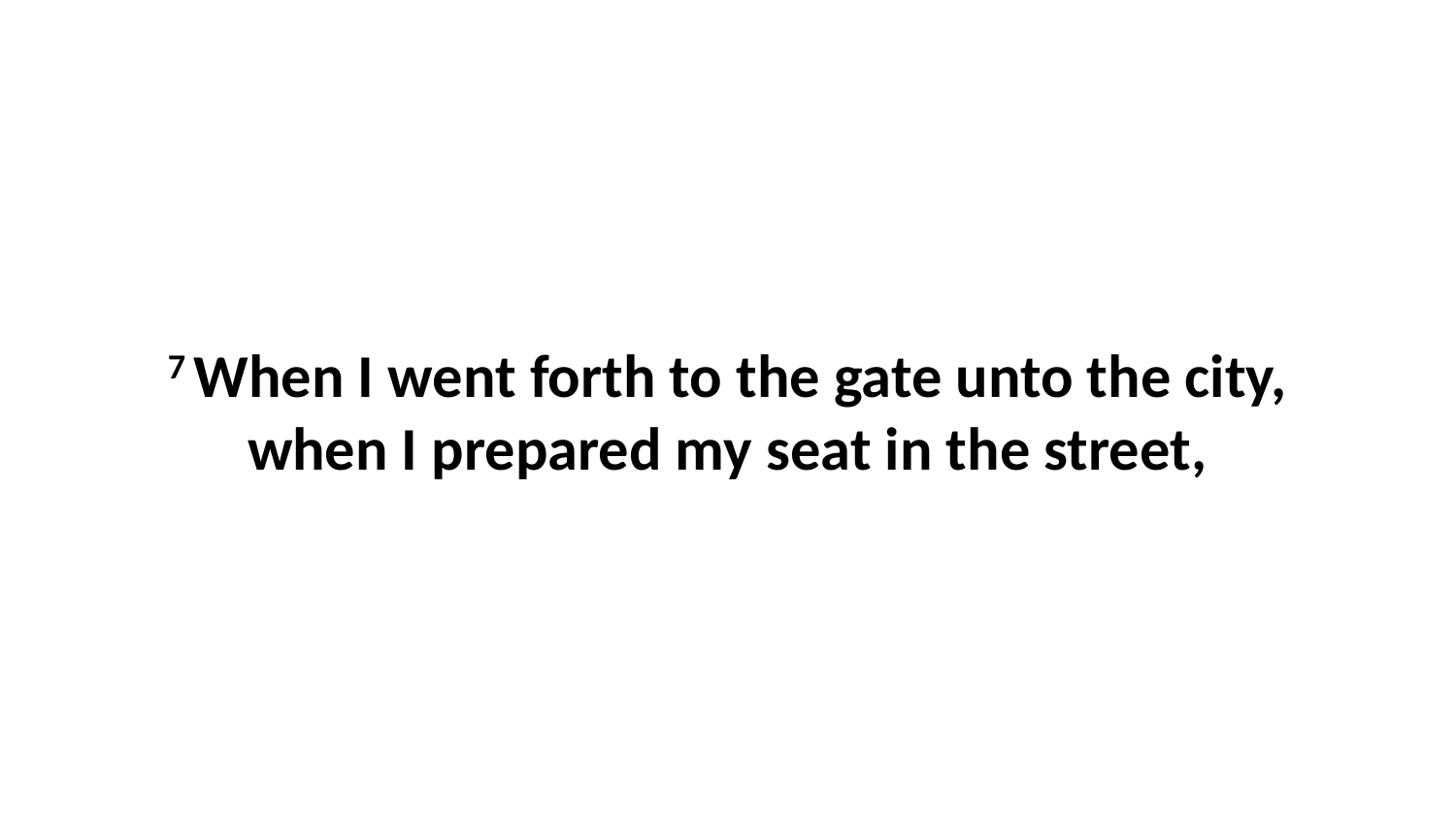

7 When I went forth to the gate unto the city, when I prepared my seat in the street,